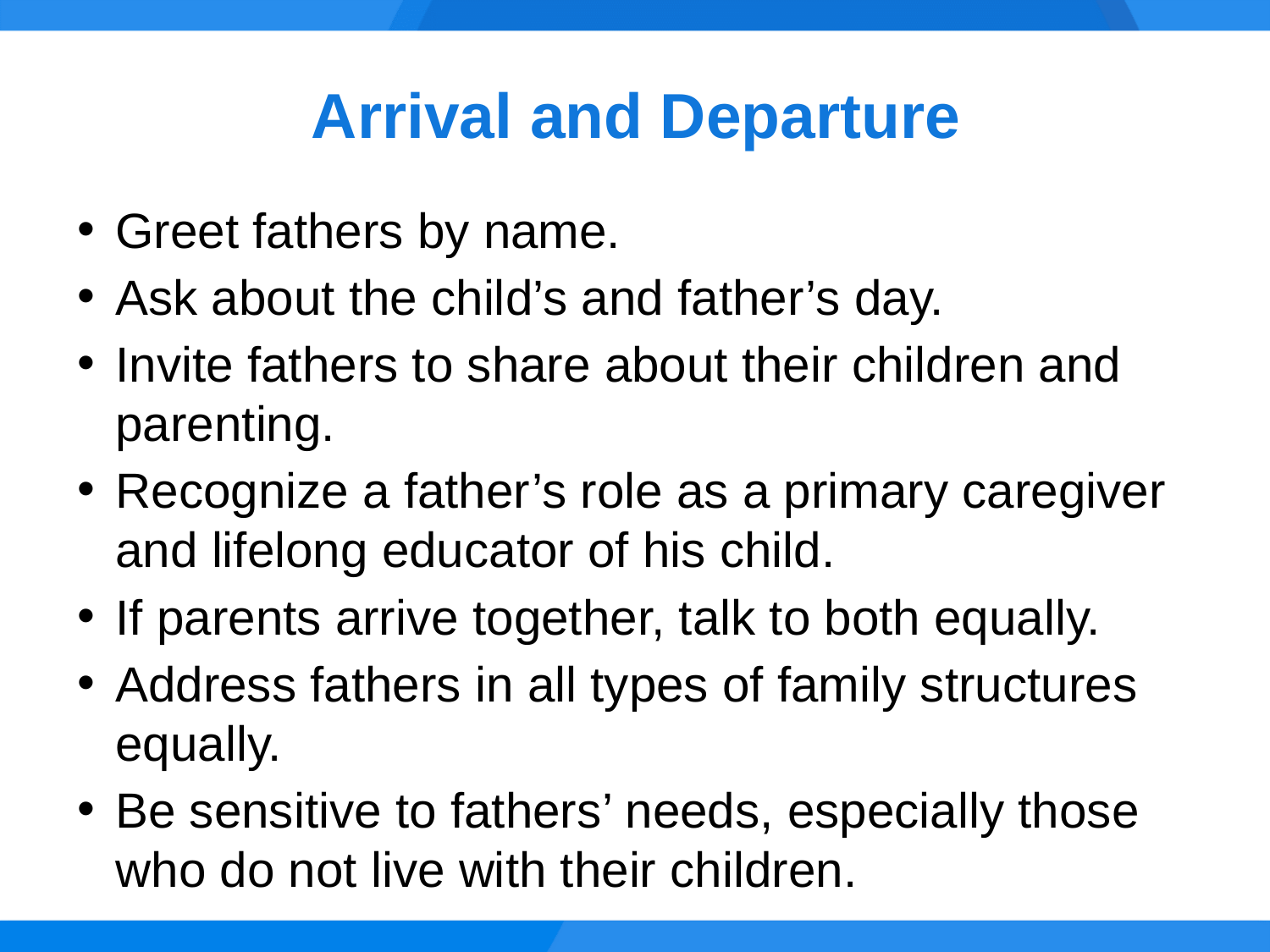

# Arrival and Departure
Greet fathers by name.
Ask about the child’s and father’s day.
Invite fathers to share about their children and parenting.
Recognize a father’s role as a primary caregiver and lifelong educator of his child.
If parents arrive together, talk to both equally.
Address fathers in all types of family structures equally.
Be sensitive to fathers’ needs, especially those who do not live with their children.